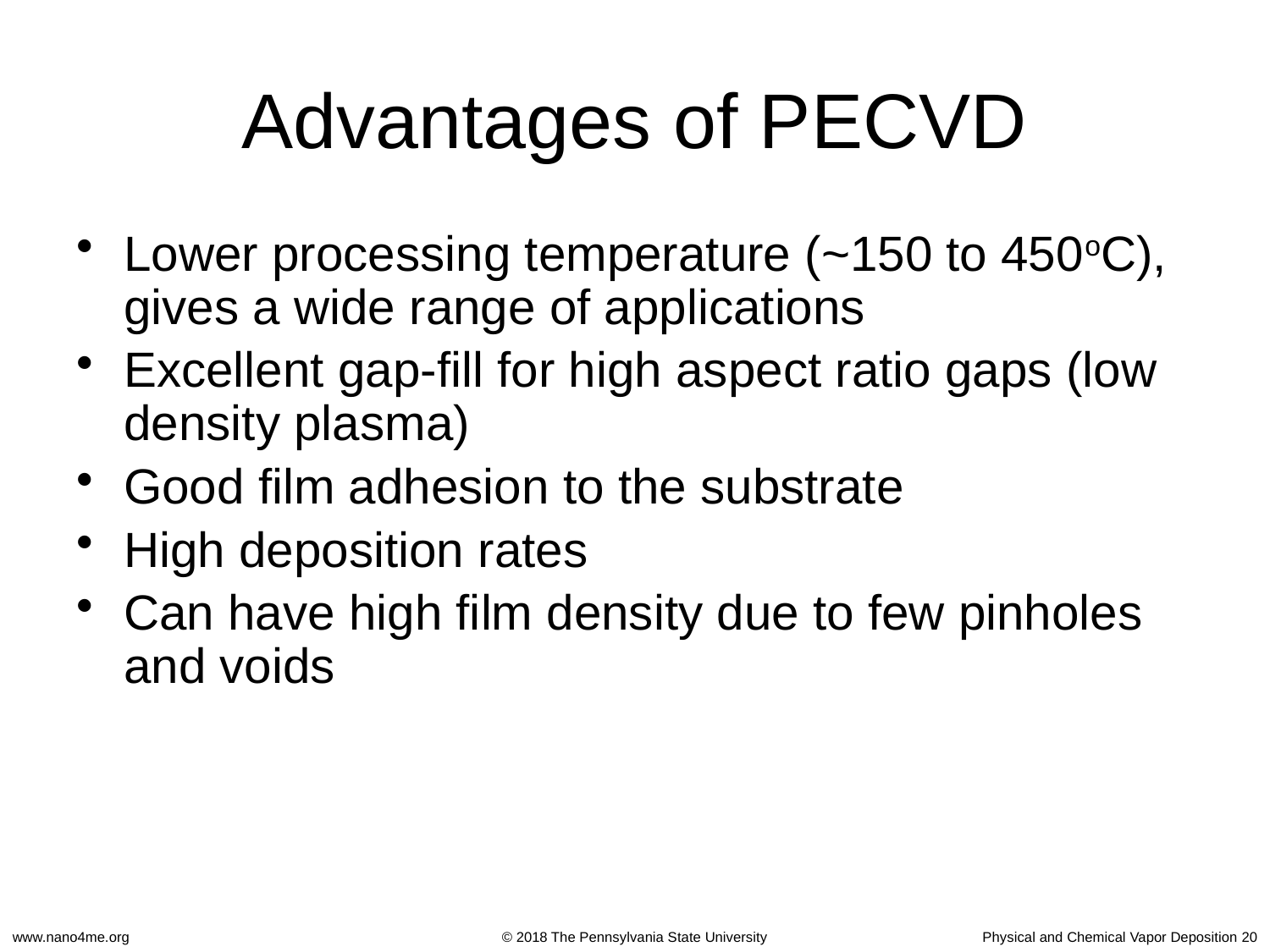

# Advantages of PECVD
Lower processing temperature (~150 to 450oC), gives a wide range of applications
Excellent gap-fill for high aspect ratio gaps (low density plasma)
Good film adhesion to the substrate
High deposition rates
Can have high film density due to few pinholes and voids